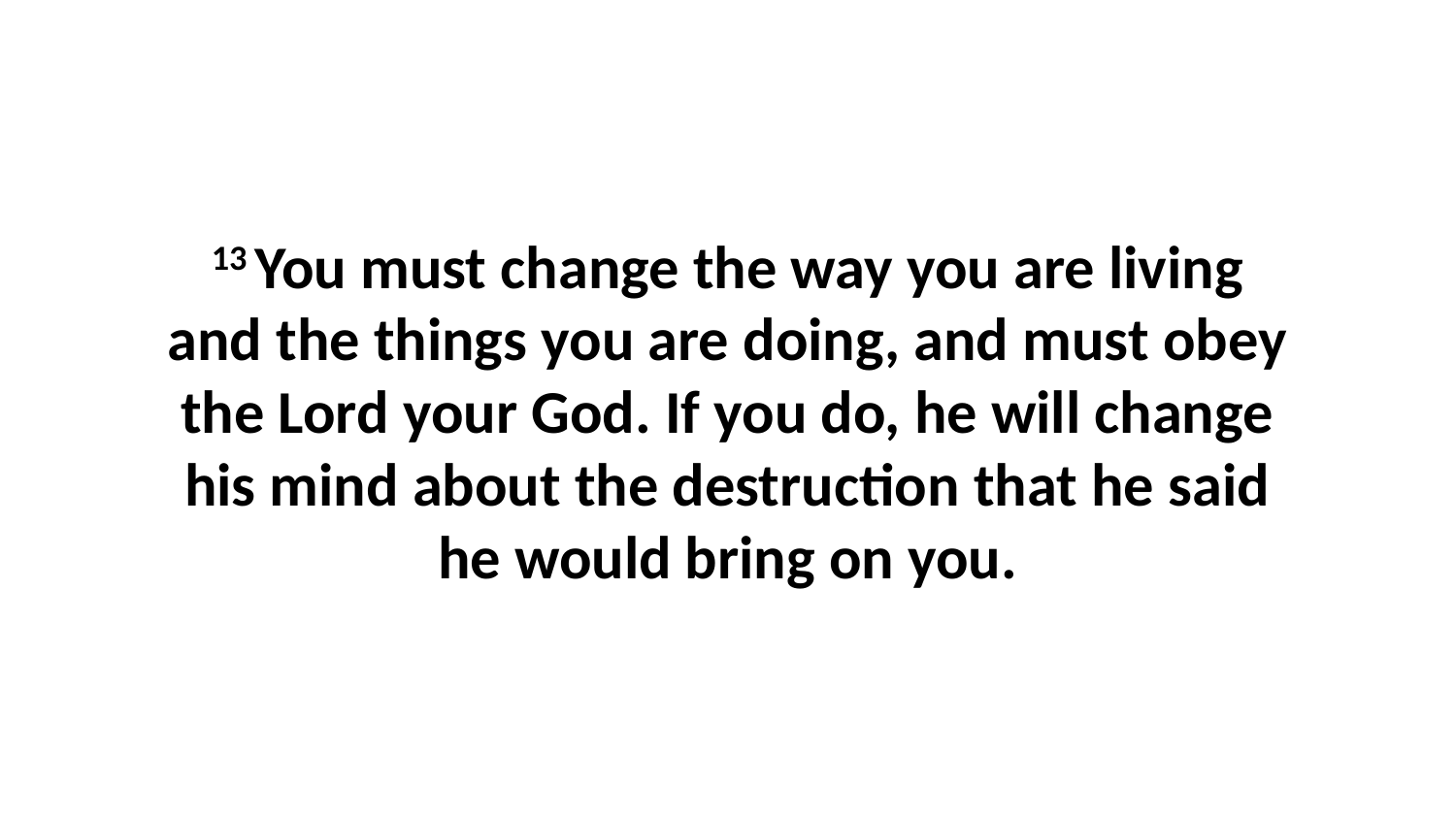

13 You must change the way you are living and the things you are doing, and must obey the Lord your God. If you do, he will change his mind about the destruction that he said he would bring on you.